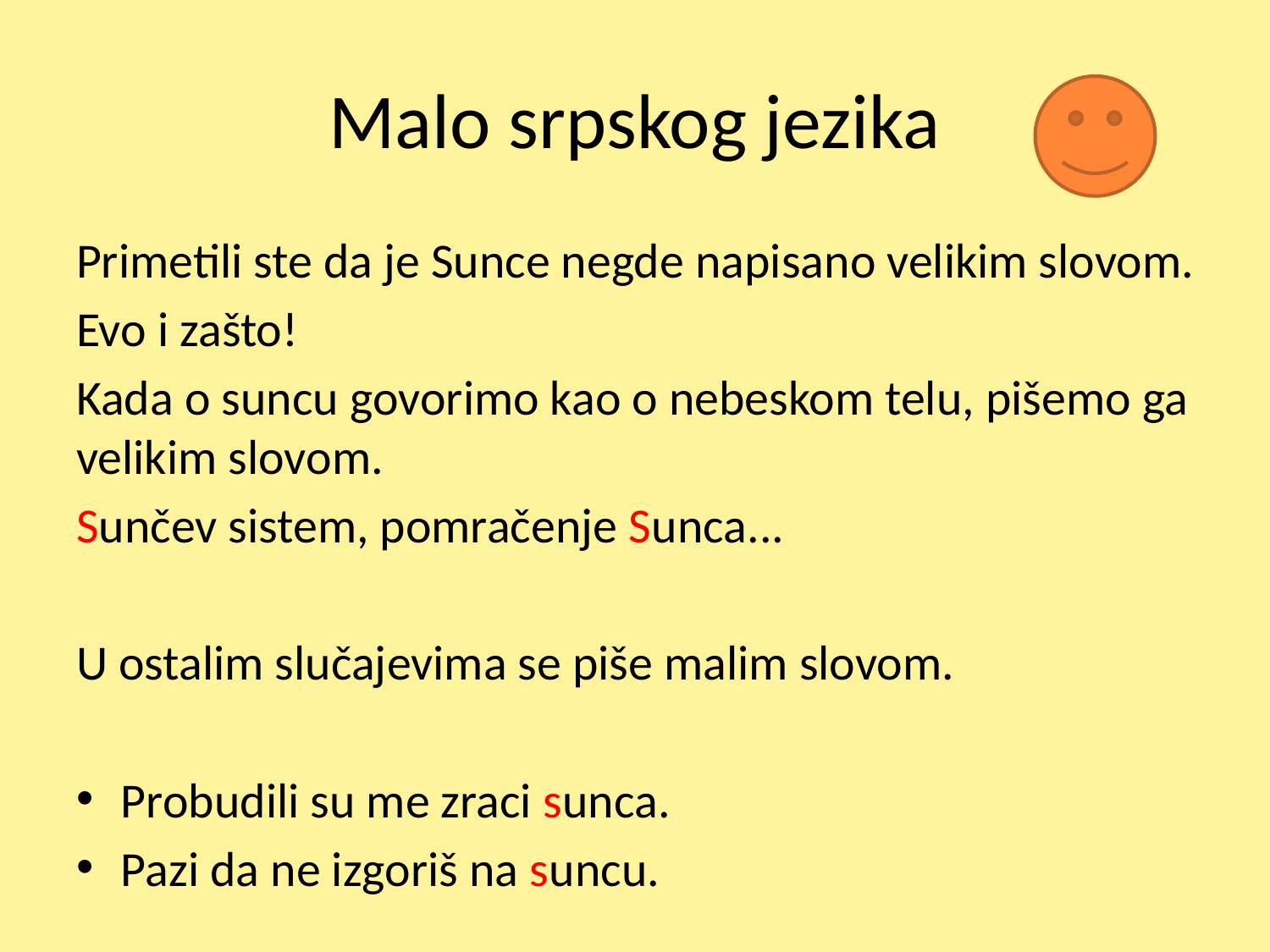

# Malo srpskog jezika

Primetili ste da je Sunce negde napisano velikim slovom.
Evo i zašto!
Kada o suncu govorimo kao o nebeskom telu, pišemo ga velikim slovom.
Sunčev sistem, pomračenje Sunca...

U ostalim slučajevima se piše malim slovom.

Probudili su me zraci sunca.
Pazi da ne izgoriš na suncu.